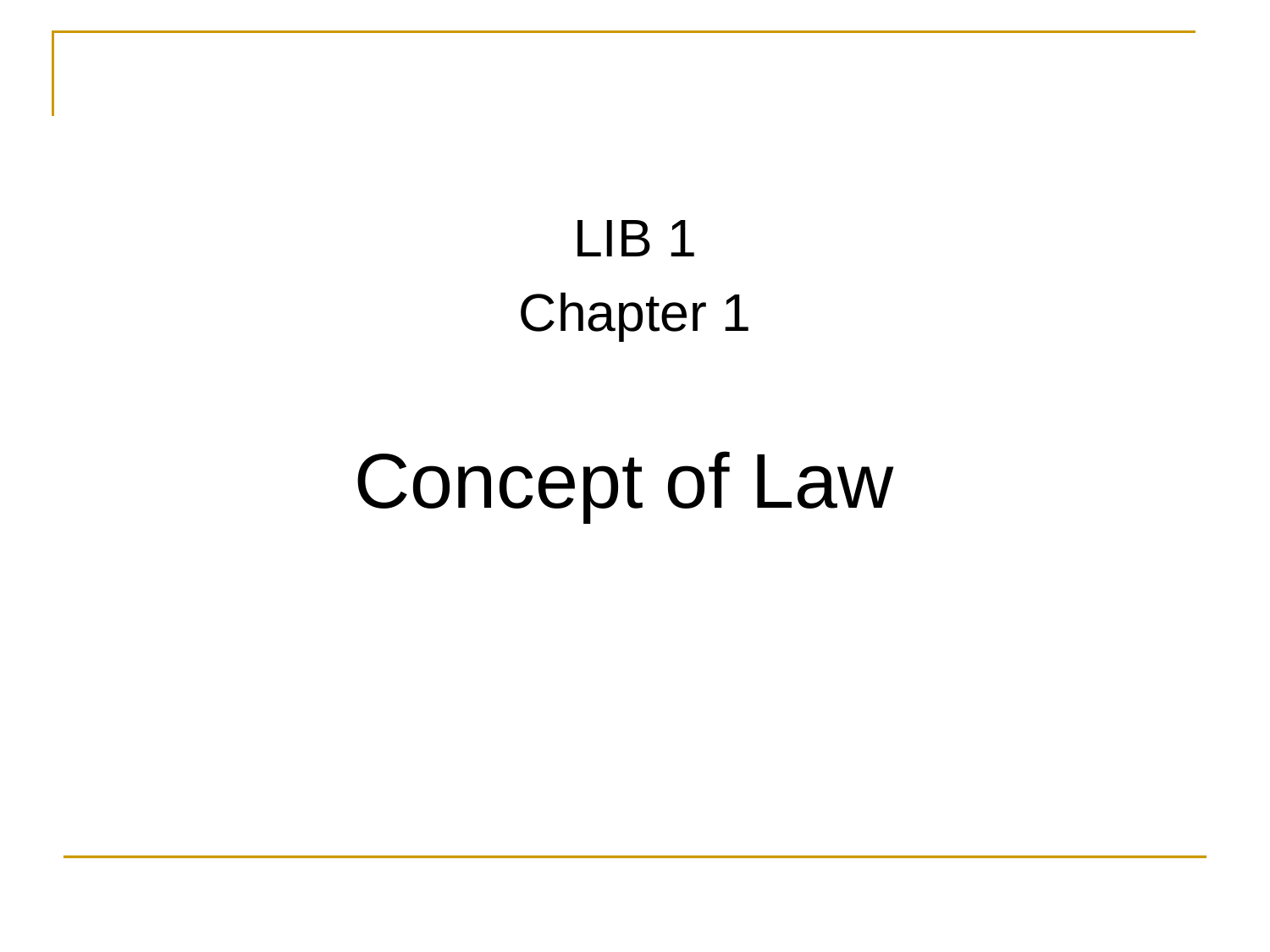

LIB 1
Chapter 1

Concept of Law